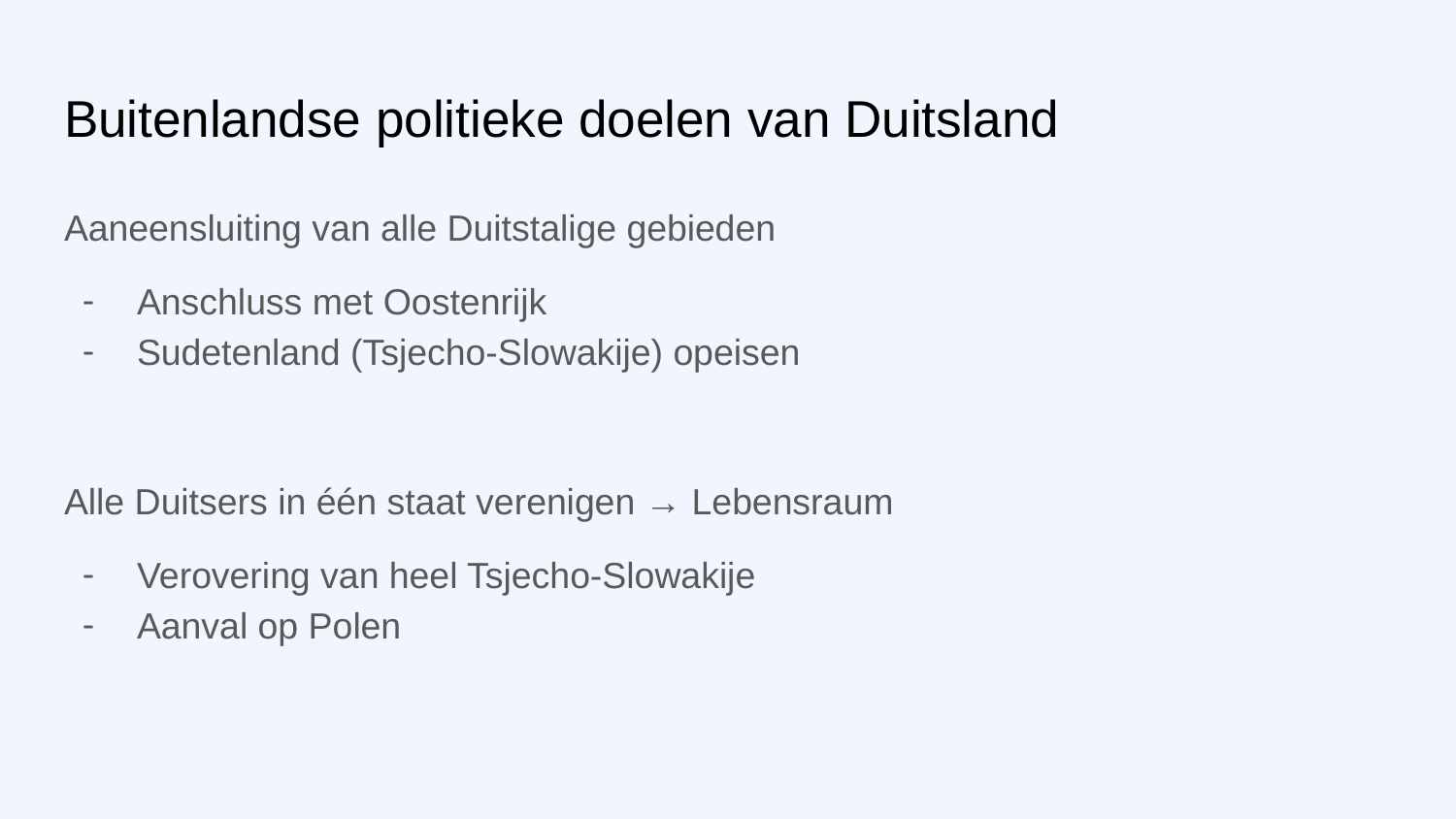

# Buitenlandse politieke doelen van Duitsland
Aaneensluiting van alle Duitstalige gebieden
Anschluss met Oostenrijk
Sudetenland (Tsjecho-Slowakije) opeisen

Alle Duitsers in één staat verenigen → Lebensraum
Verovering van heel Tsjecho-Slowakije
Aanval op Polen